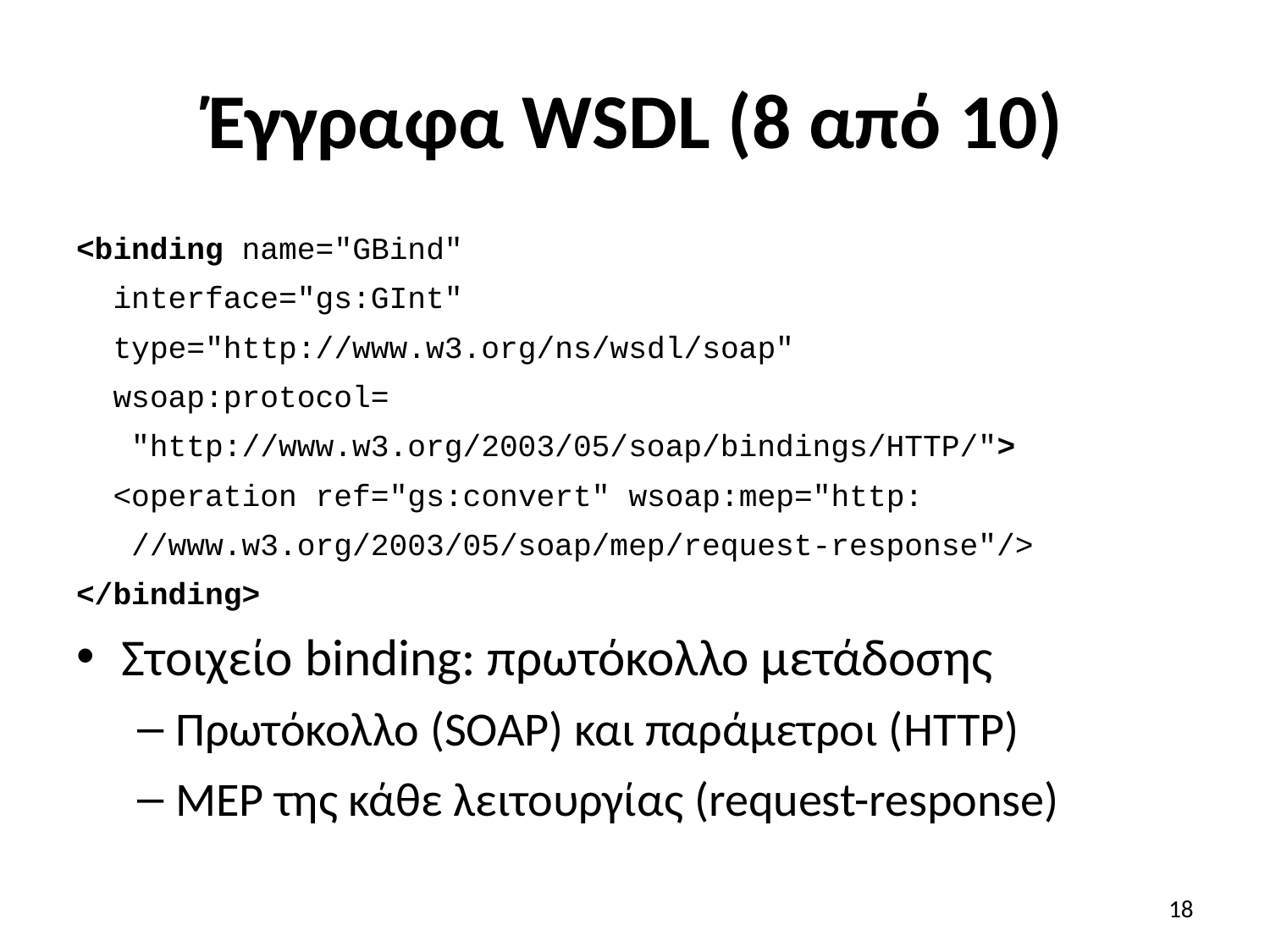

# Έγγραφα WSDL (8 από 10)
<binding name="GBind"
  interface="gs:GInt"
  type="http://www.w3.org/ns/wsdl/soap"
  wsoap:protocol=
   "http://www.w3.org/2003/05/soap/bindings/HTTP/">
  <operation ref="gs:convert" wsoap:mep="http:
   //www.w3.org/2003/05/soap/mep/request-response"/>
</binding>
Στοιχείο binding: πρωτόκολλο μετάδοσης
Πρωτόκολλο (SOAP) και παράμετροι (HTTP)
MEP της κάθε λειτουργίας (request-response)
18